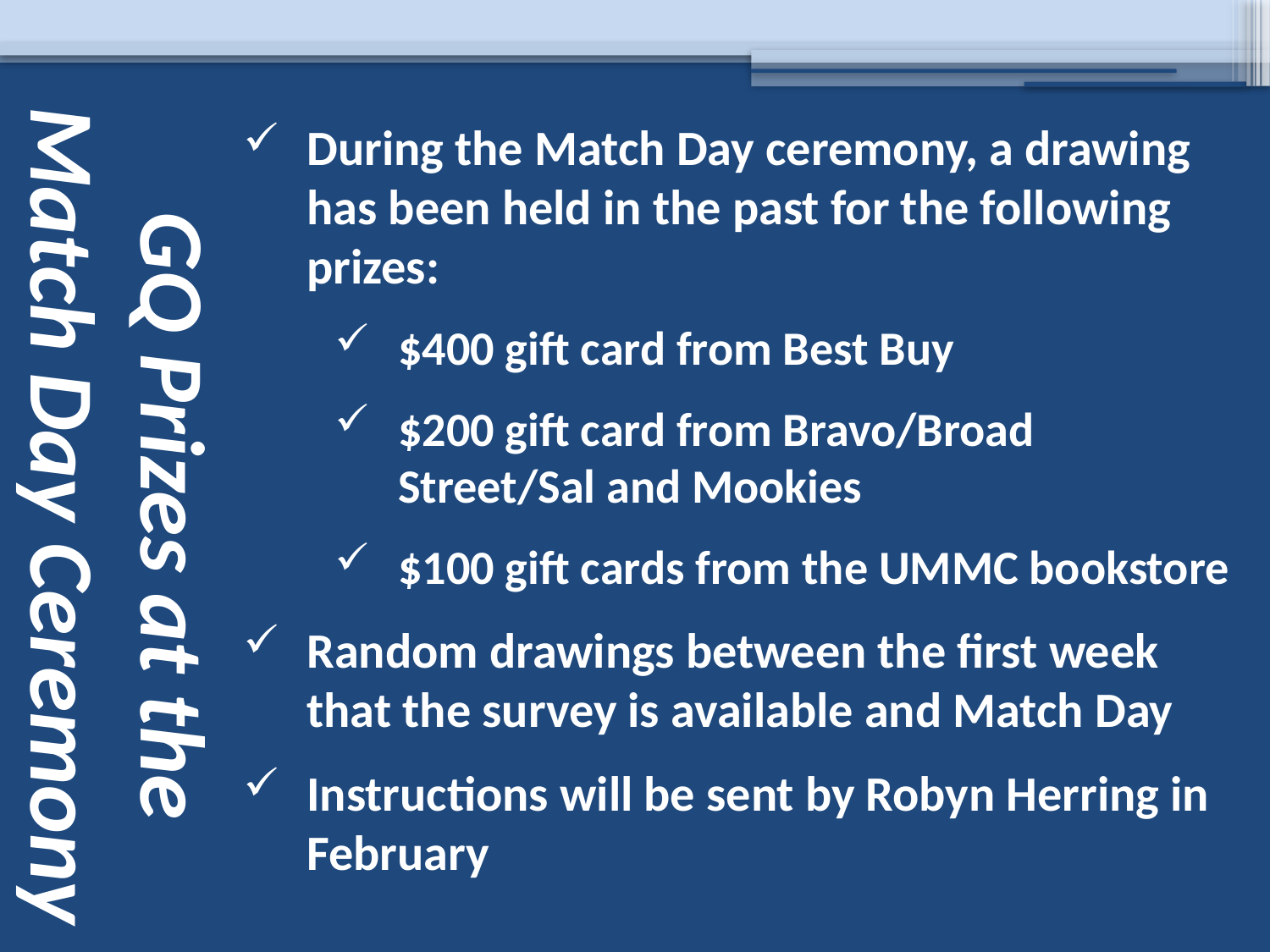

# GQ Prizes at the Match Day Ceremony
During the Match Day ceremony, a drawing has been held in the past for the following prizes:
$400 gift card from Best Buy
$200 gift card from Bravo/Broad Street/Sal and Mookies
$100 gift cards from the UMMC bookstore
Random drawings between the first week that the survey is available and Match Day
Instructions will be sent by Robyn Herring in February